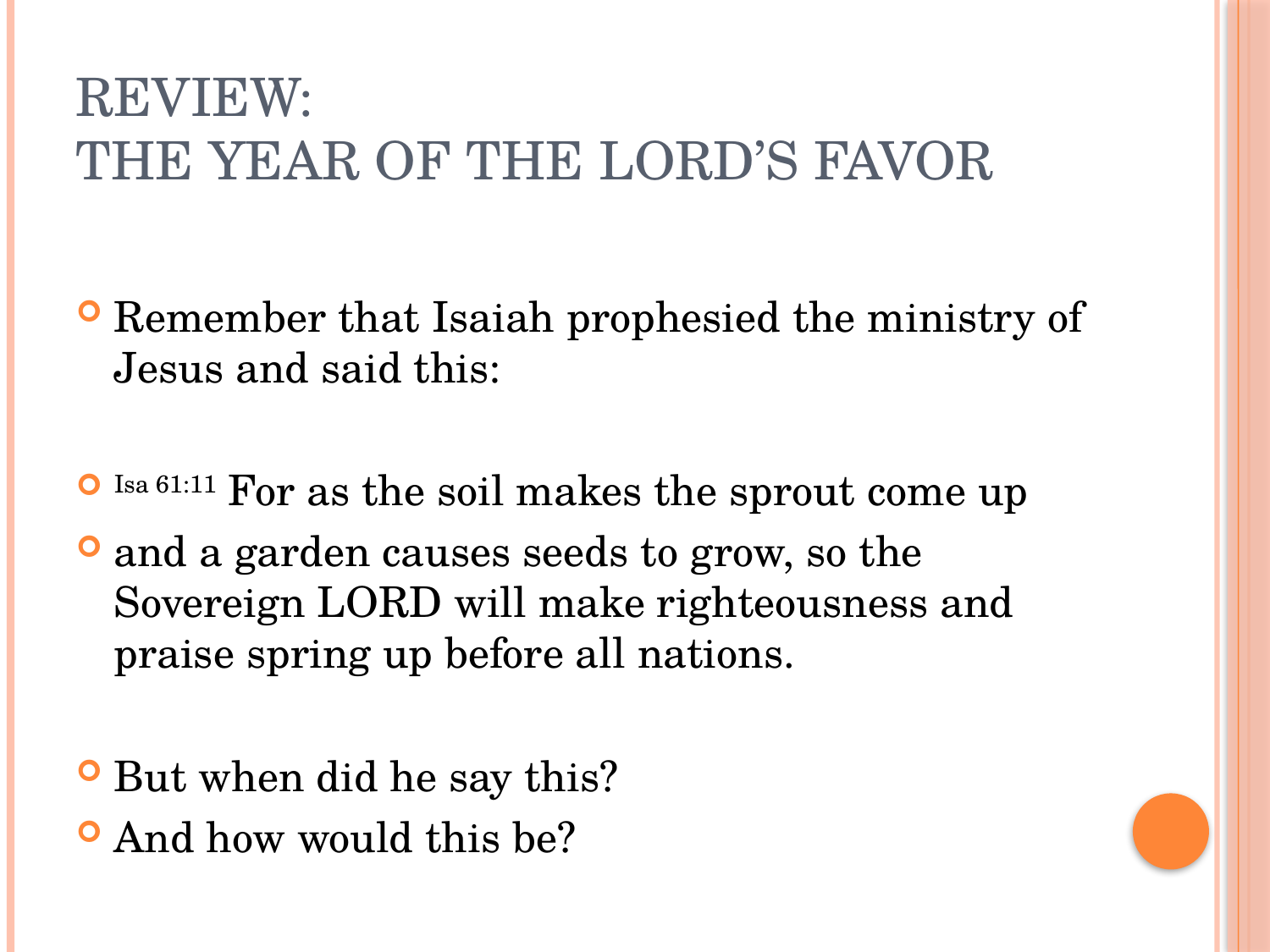

# Review: The Year of The Lord’s Favor

Remember that Isaiah prophesied the ministry of Jesus and said this:

Isa 61:11 For as the soil makes the sprout come up
and a garden causes seeds to grow, so the Sovereign LORD will make righteousness and praise spring up before all nations.

But when did he say this?
And how would this be?